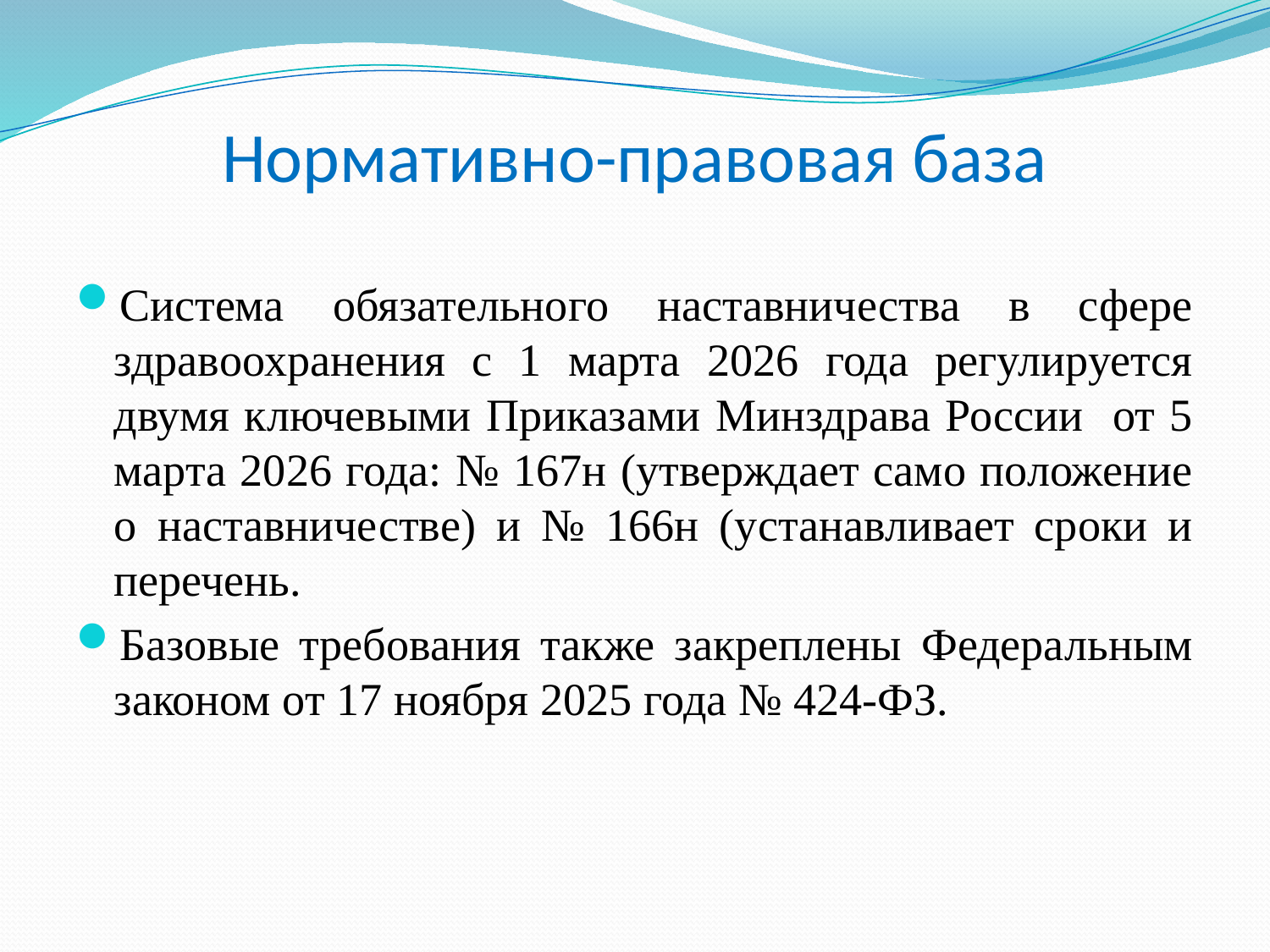

# Нормативно-правовая база
Система обязательного наставничества в сфере здравоохранения с 1 марта 2026 года регулируется двумя ключевыми Приказами Минздрава России  от 5 марта 2026 года: № 167н (утверждает само положение о наставничестве) и № 166н (устанавливает сроки и перечень.
Базовые требования также закреплены Федеральным законом от 17 ноября 2025 года № 424-ФЗ.